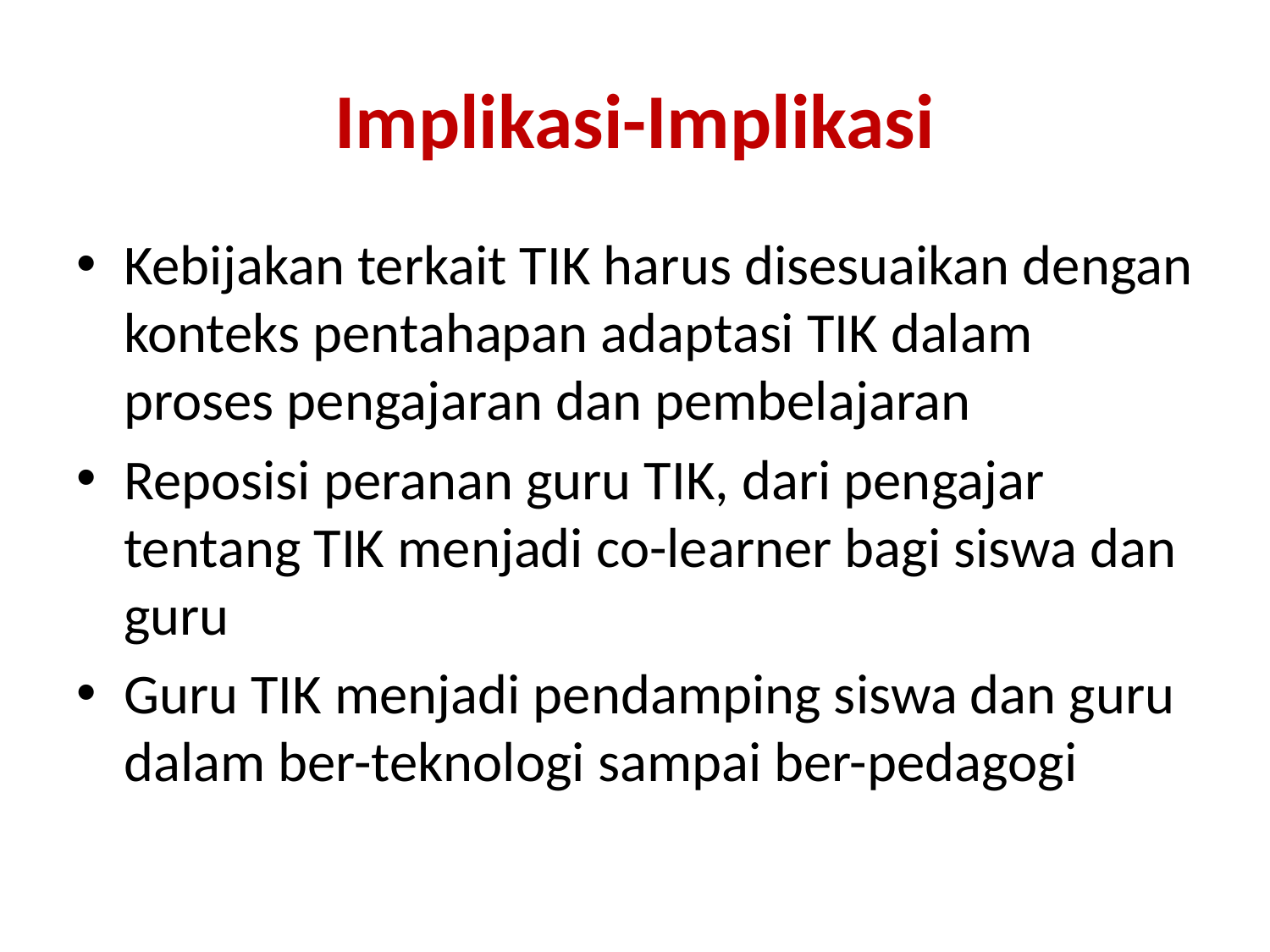

# Implikasi-Implikasi
Kebijakan terkait TIK harus disesuaikan dengan konteks pentahapan adaptasi TIK dalam proses pengajaran dan pembelajaran
Reposisi peranan guru TIK, dari pengajar tentang TIK menjadi co-learner bagi siswa dan guru
Guru TIK menjadi pendamping siswa dan guru dalam ber-teknologi sampai ber-pedagogi